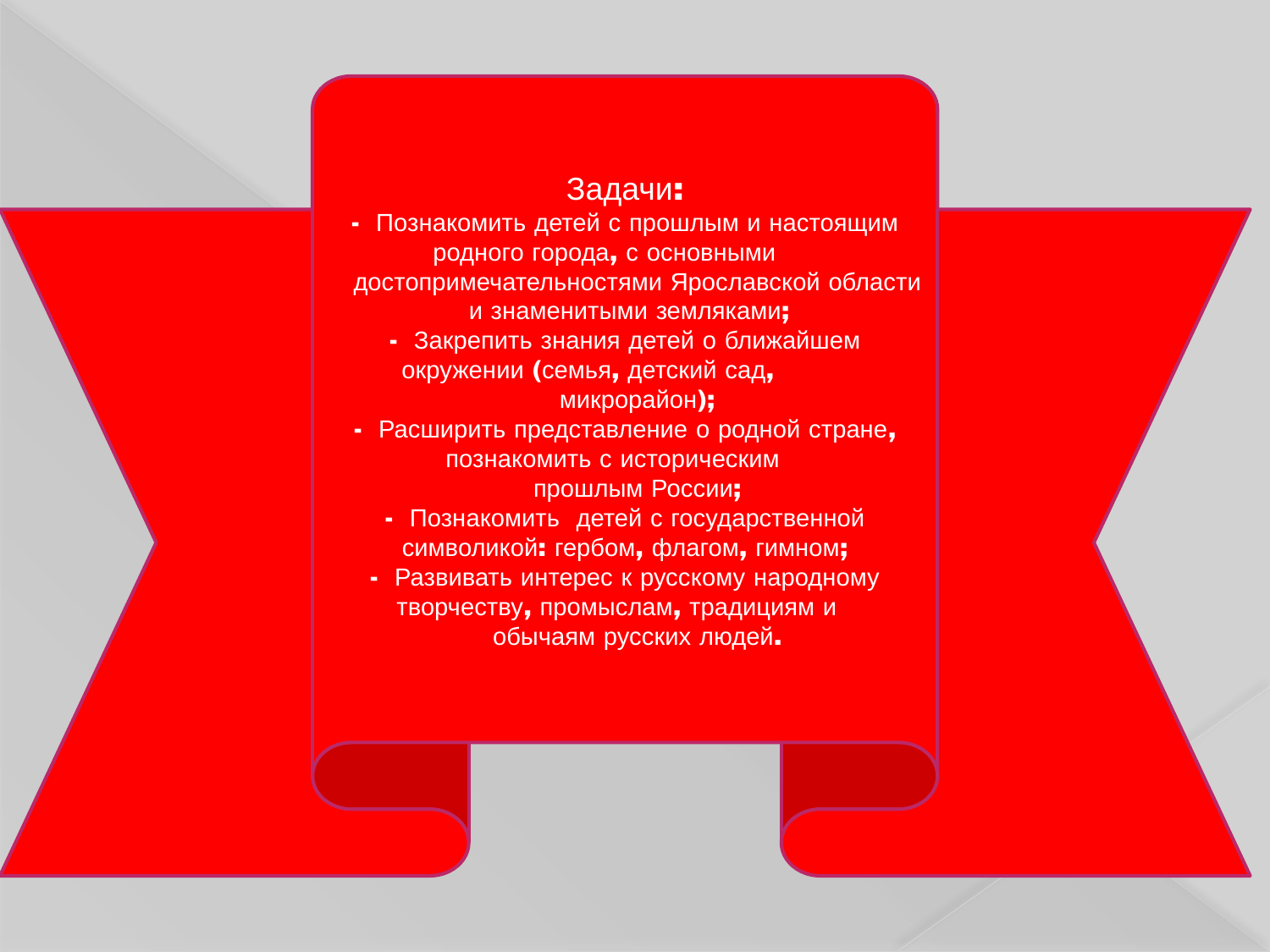

#
Задачи:
-  Познакомить детей с прошлым и настоящим родного города, с основными
   достопримечательностями Ярославской области  и знаменитыми земляками;
-  Закрепить знания детей о ближайшем окружении (семья, детский сад,
   микрорайон);
-  Расширить представление о родной стране, познакомить с историческим
   прошлым России;
-  Познакомить  детей с государственной символикой: гербом, флагом, гимном;
-  Развивать интерес к русскому народному творчеству, промыслам, традициям и
   обычаям русских людей.